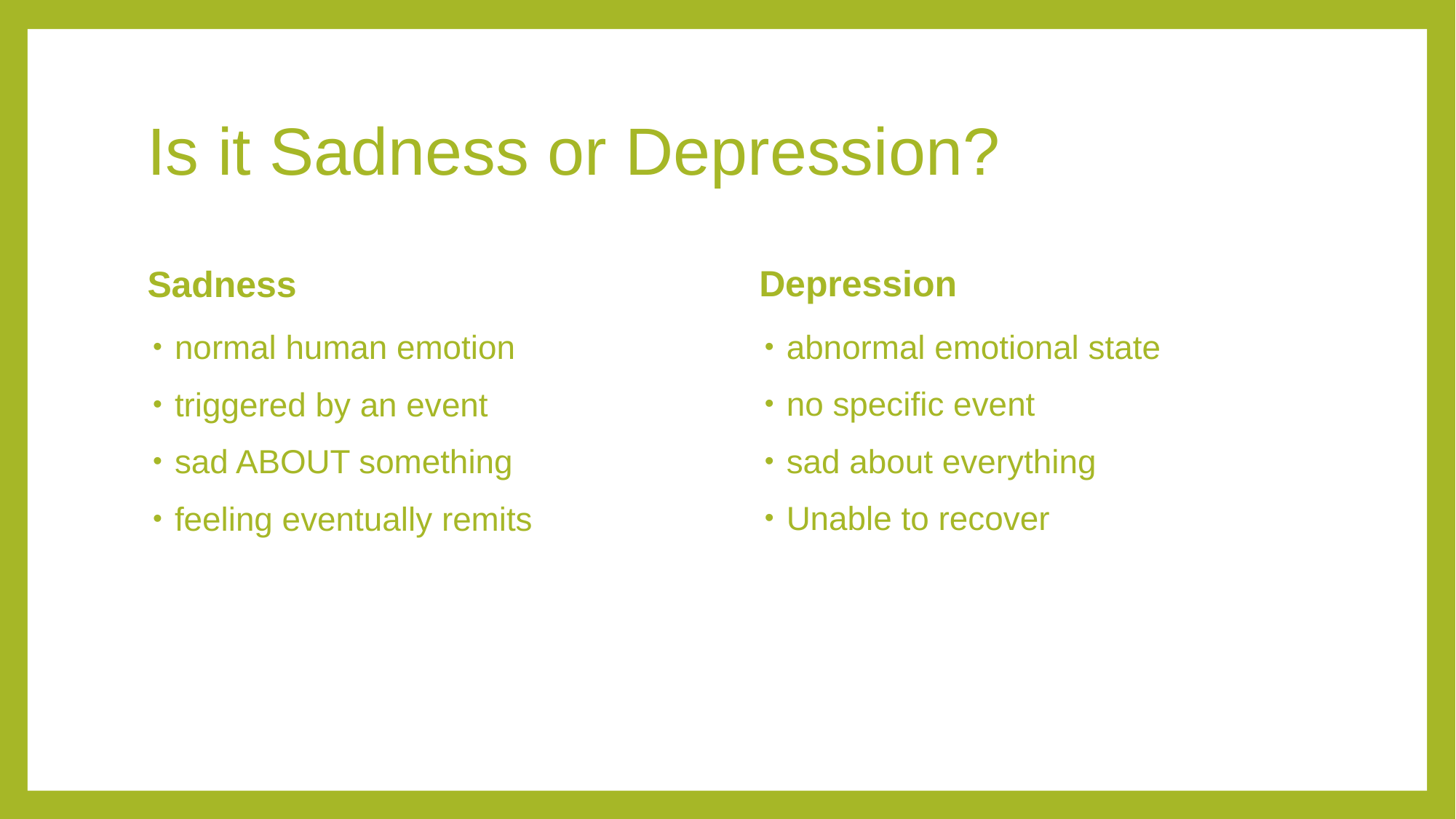

# Is it Sadness or Depression?
Depression
Sadness
abnormal emotional state
no specific event
sad about everything
Unable to recover
normal human emotion
triggered by an event
sad ABOUT something
feeling eventually remits